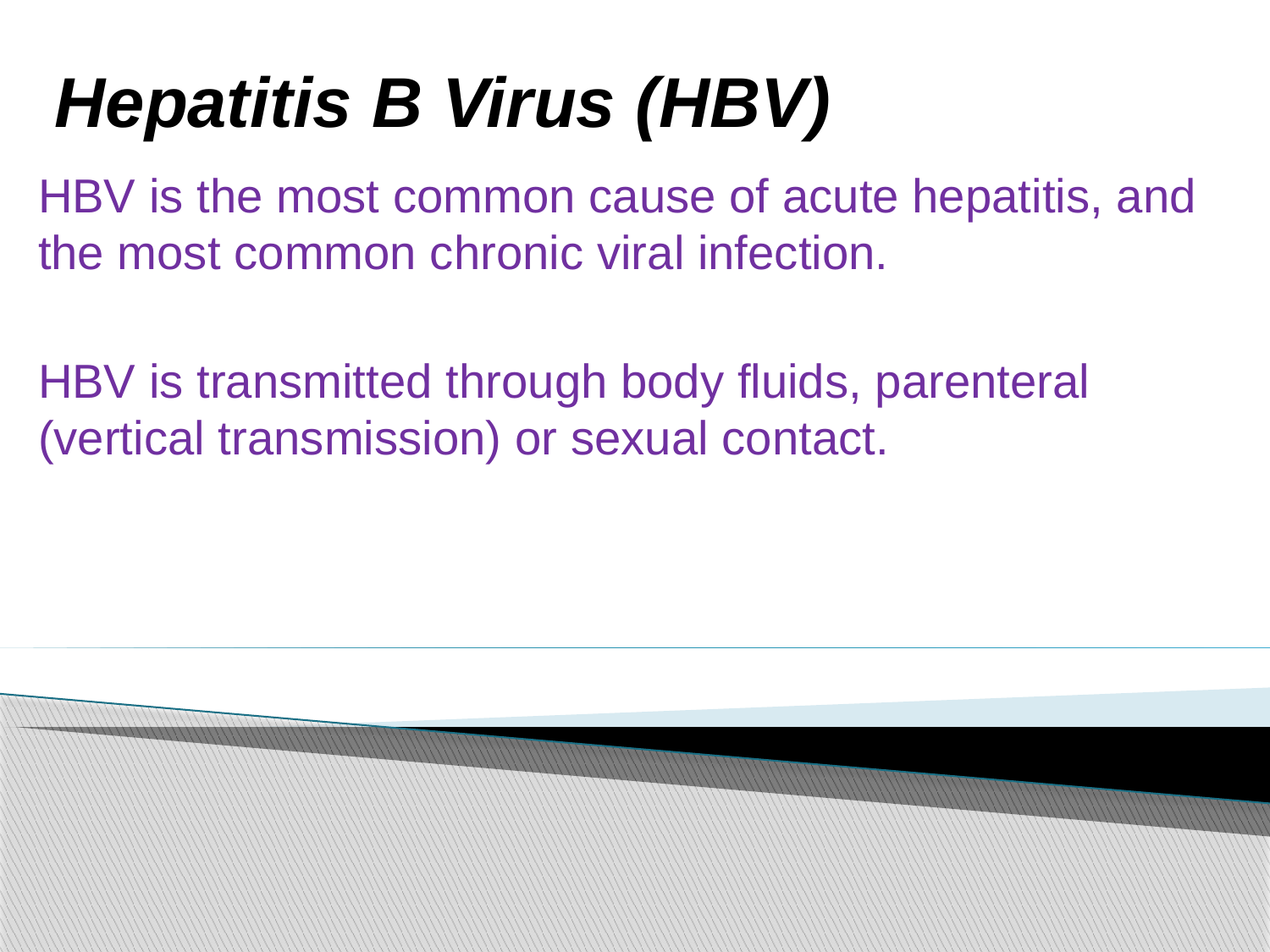

# Hepatitis B Virus (HBV)
HBV is the most common cause of acute hepatitis, and the most common chronic viral infection.

HBV is transmitted through body fluids, parenteral (vertical transmission) or sexual contact.